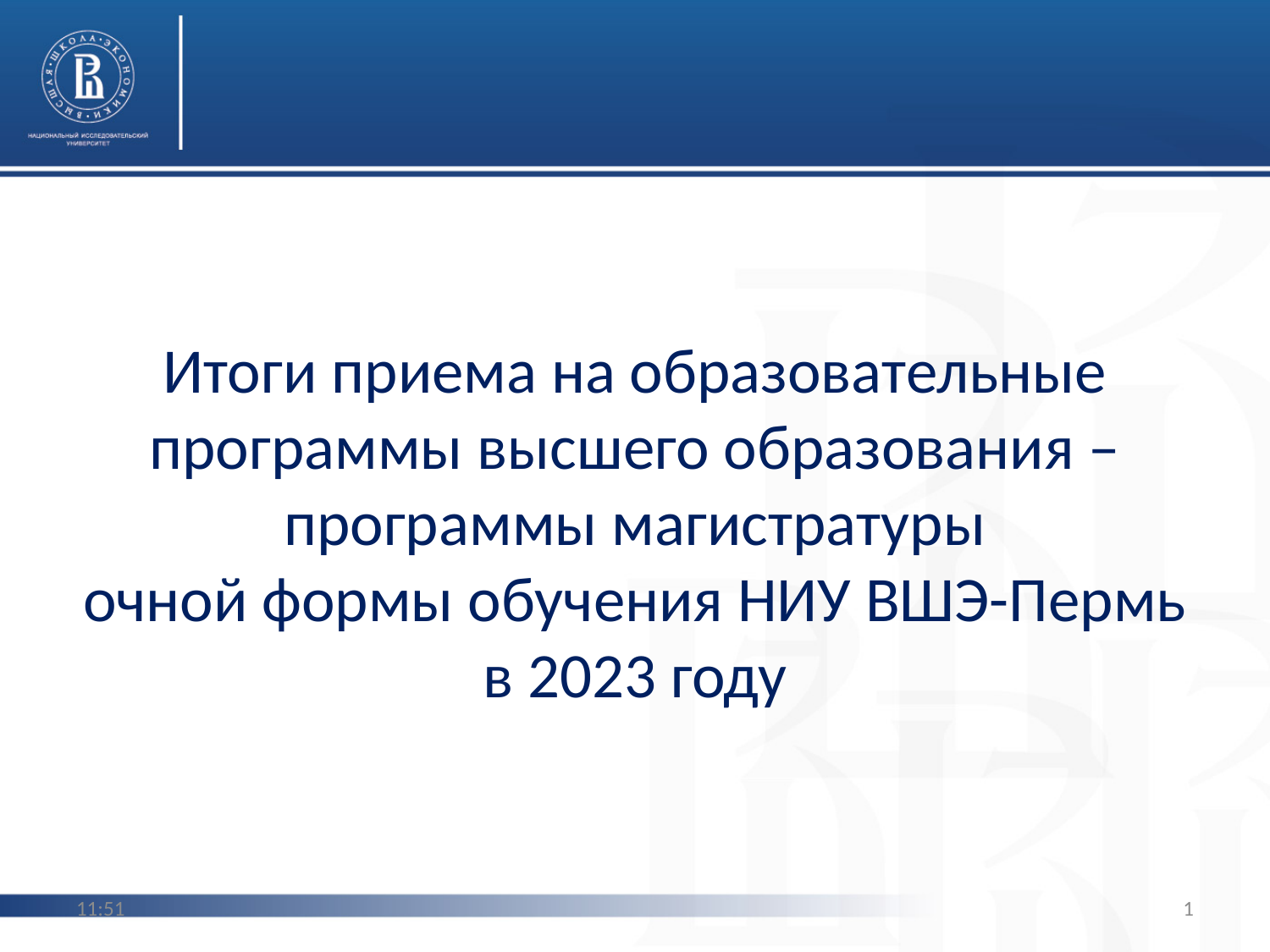

# Итоги приема на образовательные программы высшего образования – программы магистратуры очной формы обучения НИУ ВШЭ-Пермь в 2023 году
11:51
1